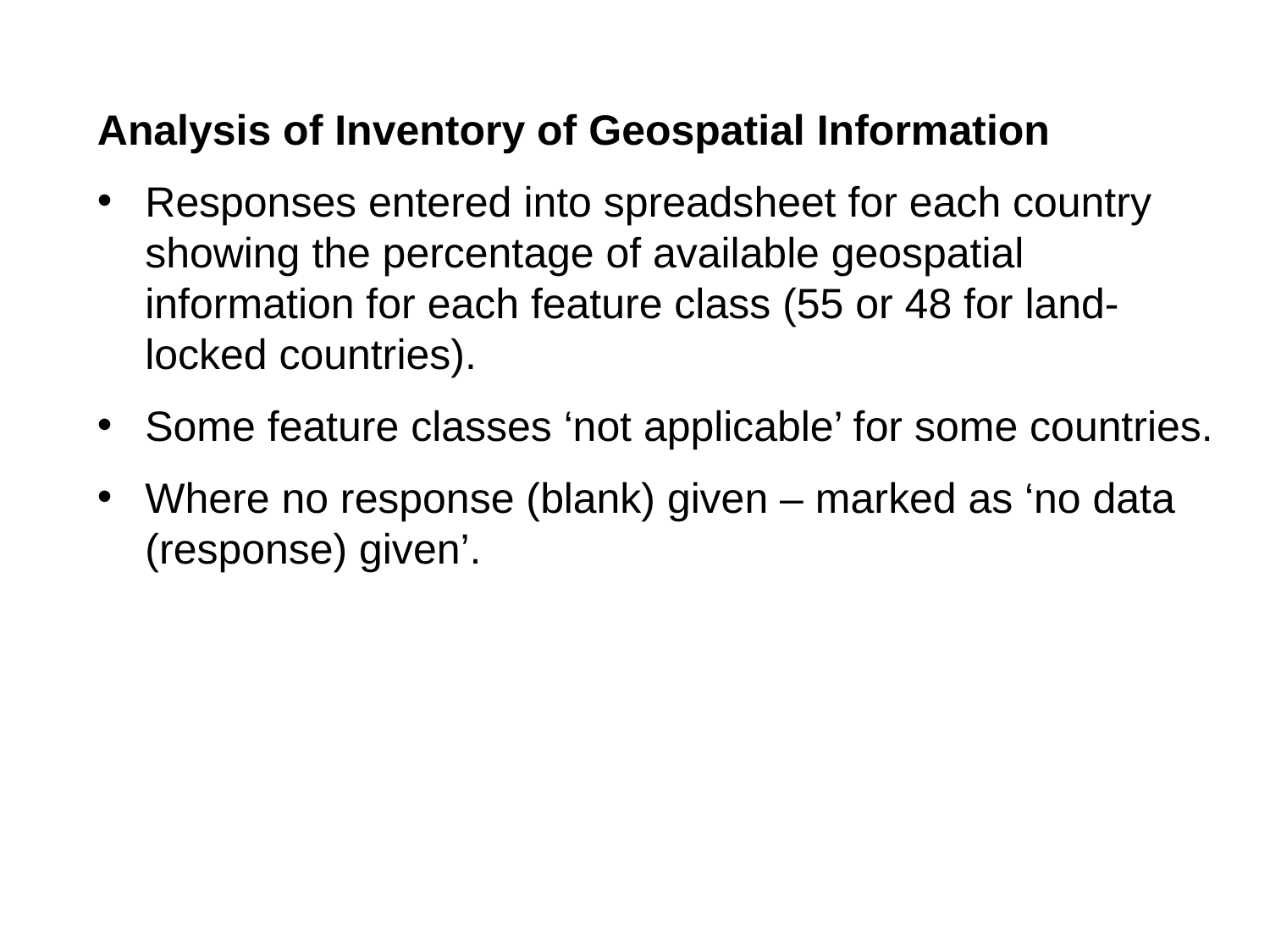

Analysis of Inventory of Geospatial Information
Responses entered into spreadsheet for each country showing the percentage of available geospatial information for each feature class (55 or 48 for land-locked countries).
Some feature classes ‘not applicable’ for some countries.
Where no response (blank) given – marked as ‘no data (response) given’.